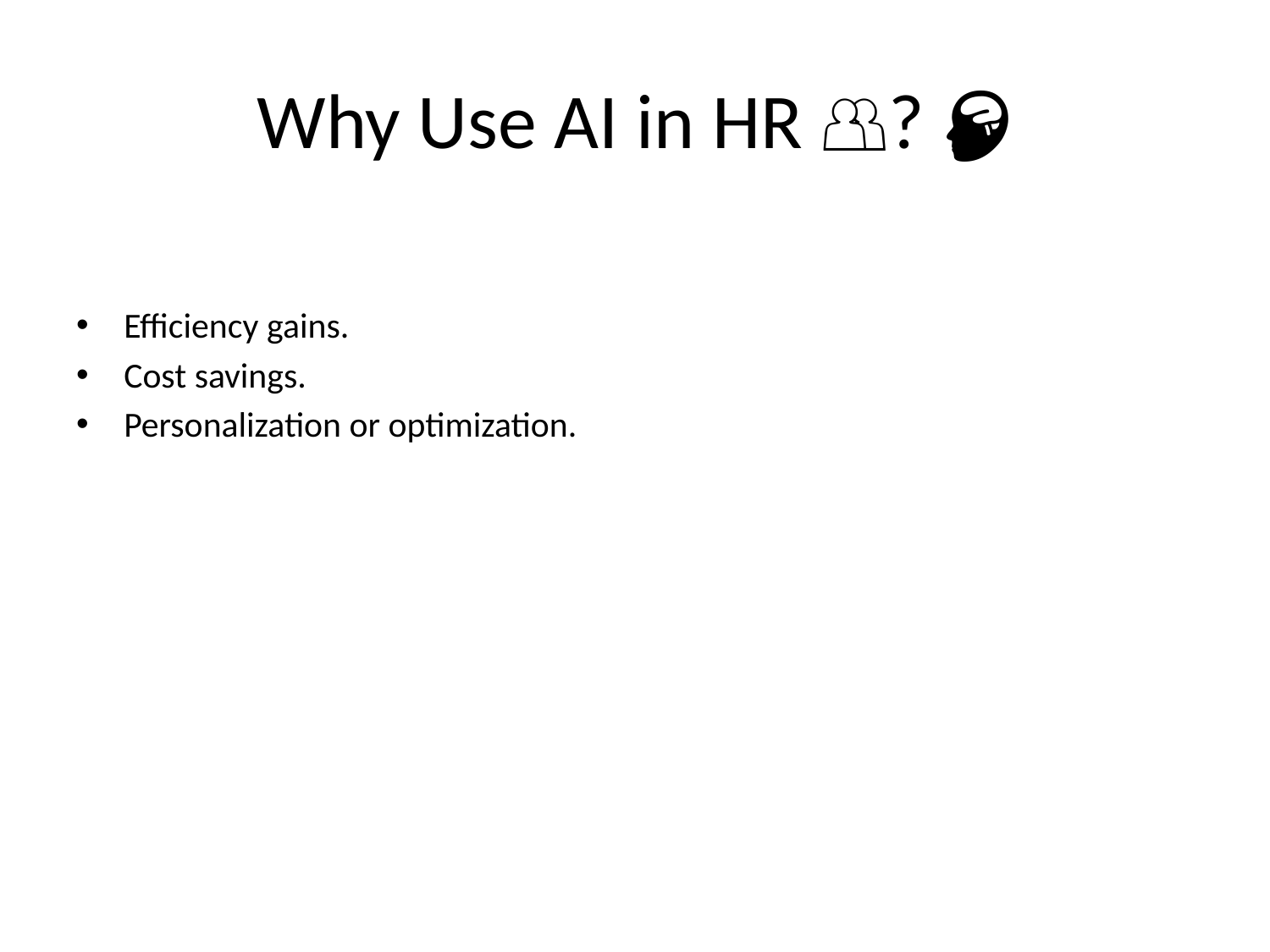

# Why Use AI in HR 👥? 🧠

Efficiency gains.
Cost savings.
Personalization or optimization.